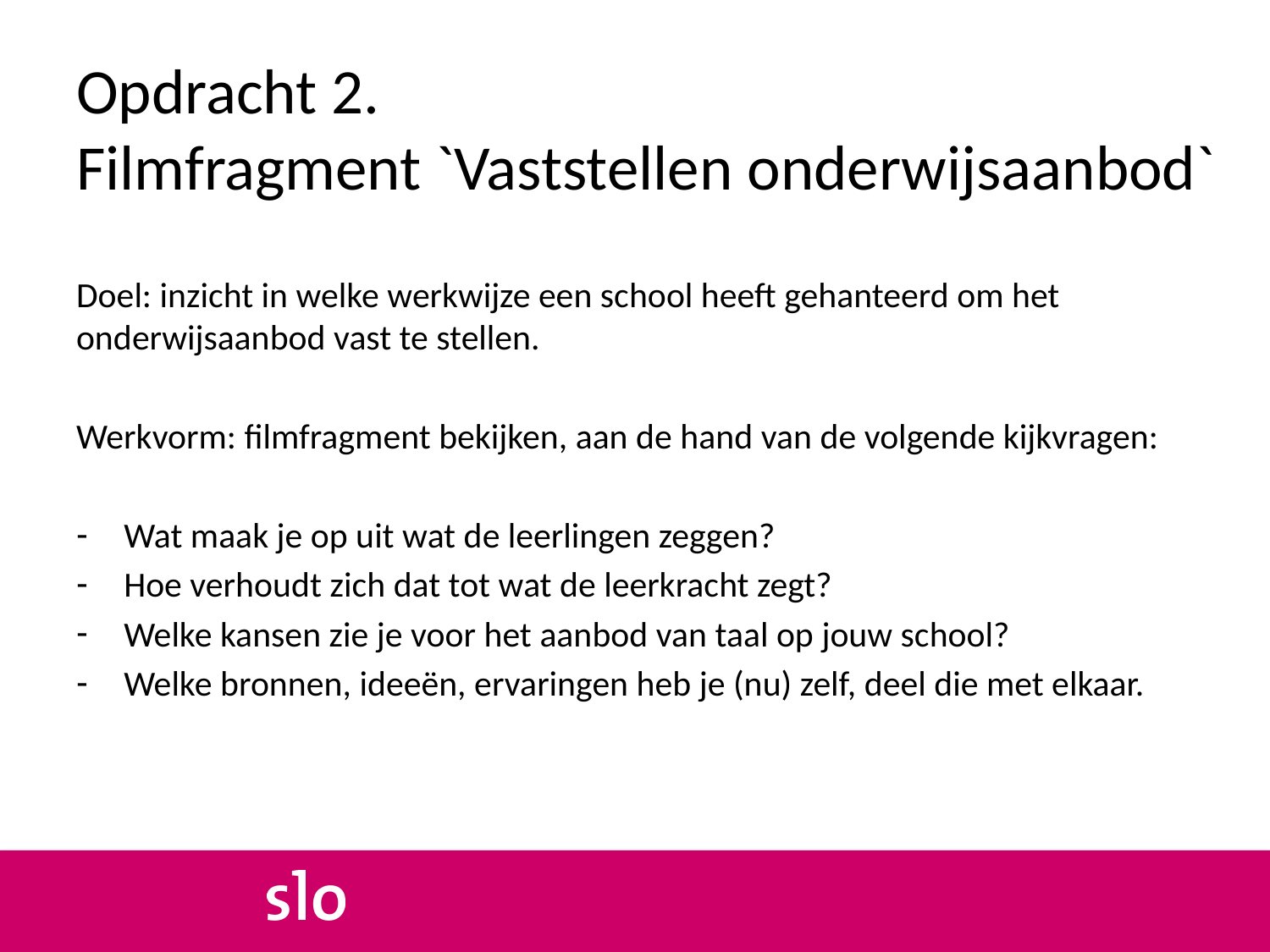

# Opdracht 2. Filmfragment `Vaststellen onderwijsaanbod`
Doel: inzicht in welke werkwijze een school heeft gehanteerd om het onderwijsaanbod vast te stellen.

Werkvorm: filmfragment bekijken, aan de hand van de volgende kijkvragen:

Wat maak je op uit wat de leerlingen zeggen?
Hoe verhoudt zich dat tot wat de leerkracht zegt?
Welke kansen zie je voor het aanbod van taal op jouw school?
Welke bronnen, ideeën, ervaringen heb je (nu) zelf, deel die met elkaar.